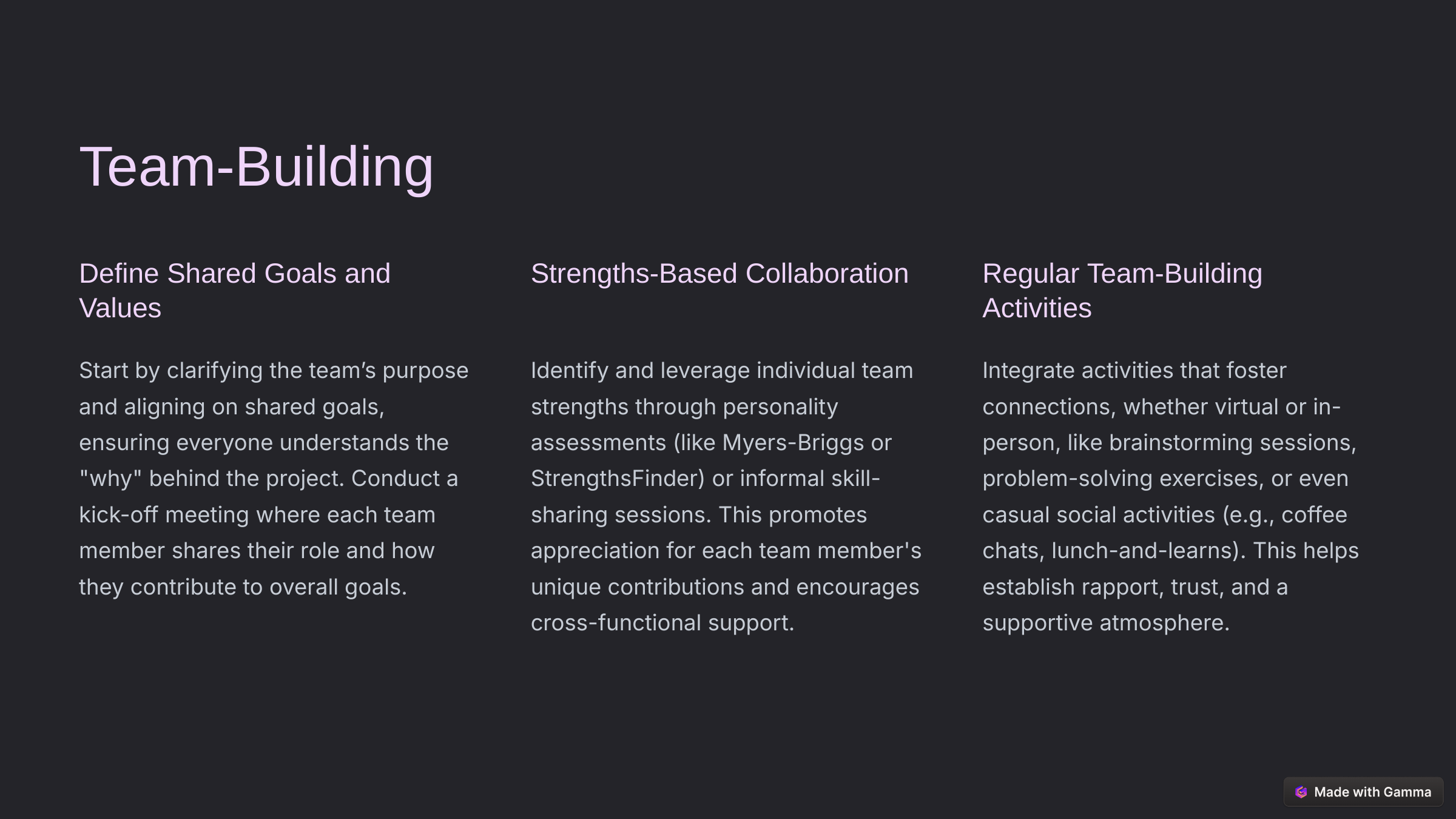

Team-Building
Define Shared Goals and Values
Strengths-Based Collaboration
Regular Team-Building Activities
Start by clarifying the team’s purpose and aligning on shared goals, ensuring everyone understands the "why" behind the project. Conduct a kick-off meeting where each team member shares their role and how they contribute to overall goals.
Identify and leverage individual team strengths through personality assessments (like Myers-Briggs or StrengthsFinder) or informal skill-sharing sessions. This promotes appreciation for each team member's unique contributions and encourages cross-functional support.
Integrate activities that foster connections, whether virtual or in-person, like brainstorming sessions, problem-solving exercises, or even casual social activities (e.g., coffee chats, lunch-and-learns). This helps establish rapport, trust, and a supportive atmosphere.